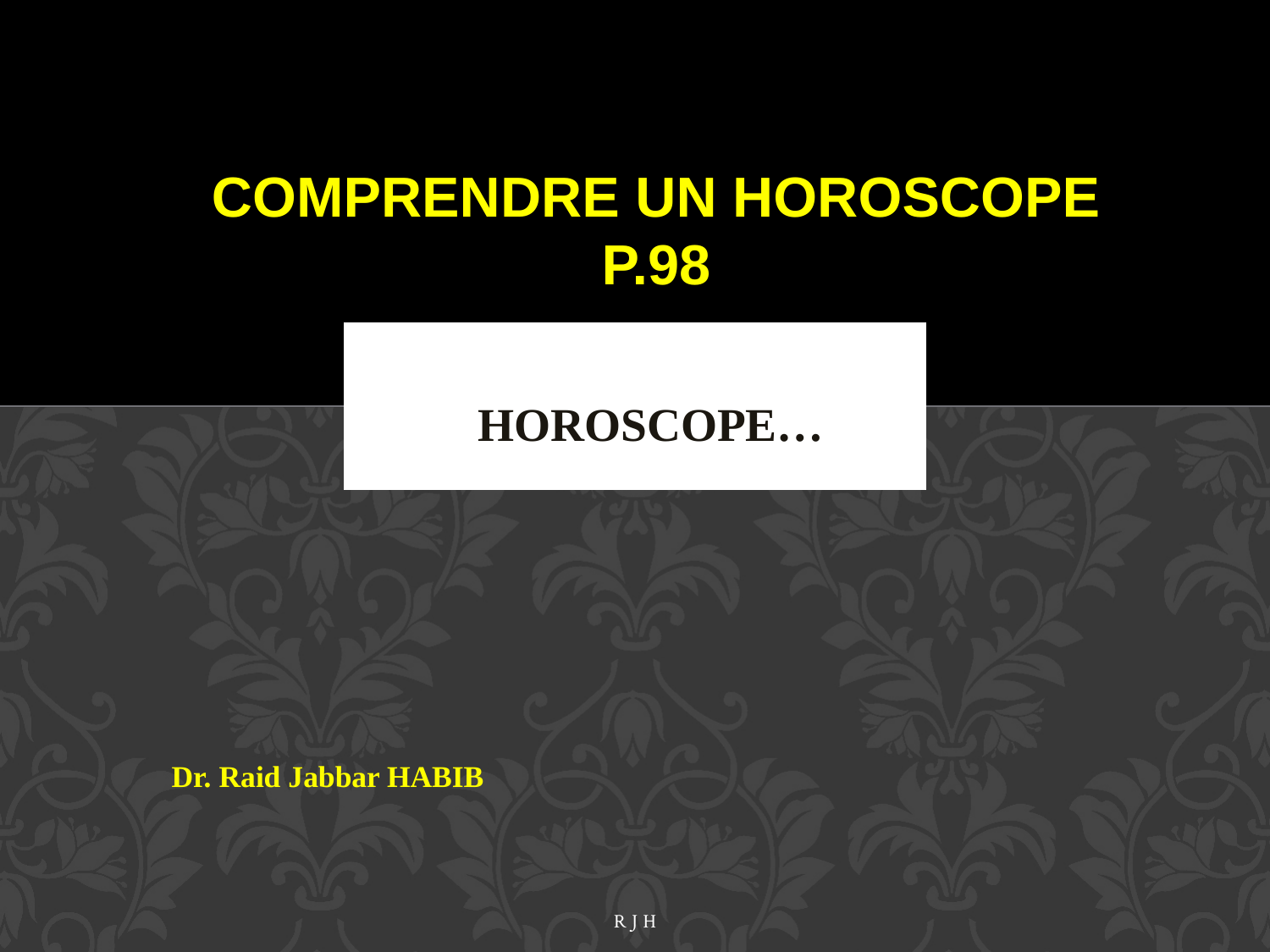

# COMPRENDRE UN horoscope P.98

HOROSCOPE…

Dr. Raid Jabbar HABIB
RJH